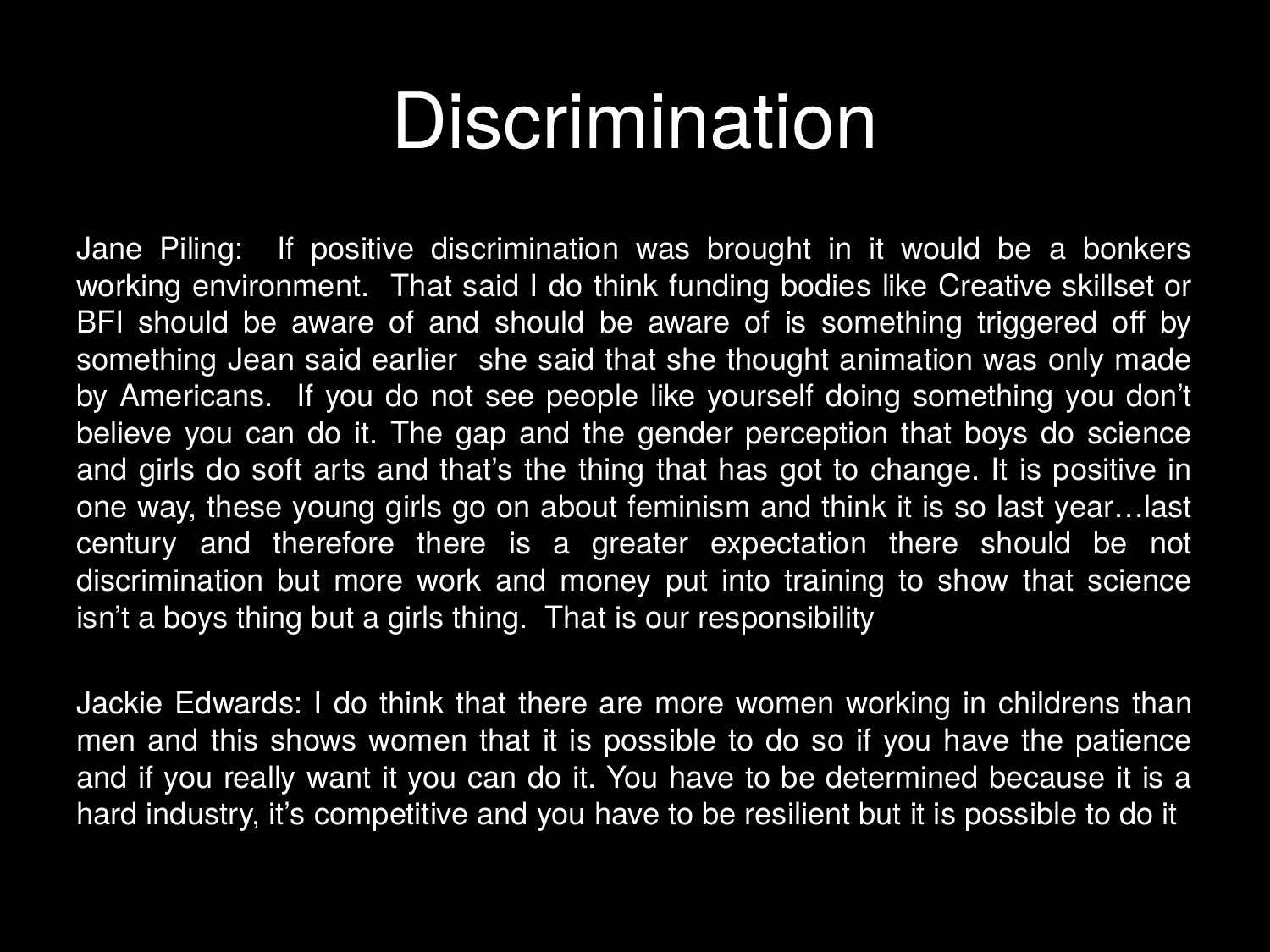

# Discrimination
Jane Piling:  If positive discrimination was brought in it would be a bonkers working environment.  That said I do think funding bodies like Creative skillset or BFI should be aware of and should be aware of is something triggered off by something Jean said earlier  she said that she thought animation was only made by Americans.  If you do not see people like yourself doing something you don’t believe you can do it. The gap and the gender perception that boys do science and girls do soft arts and that’s the thing that has got to change. It is positive in one way, these young girls go on about feminism and think it is so last year…last century and therefore there is a greater expectation there should be not discrimination but more work and money put into training to show that science isn’t a boys thing but a girls thing.  That is our responsibility

Jackie Edwards: I do think that there are more women working in childrens than men and this shows women that it is possible to do so if you have the patience and if you really want it you can do it. You have to be determined because it is a hard industry, it’s competitive and you have to be resilient but it is possible to do it